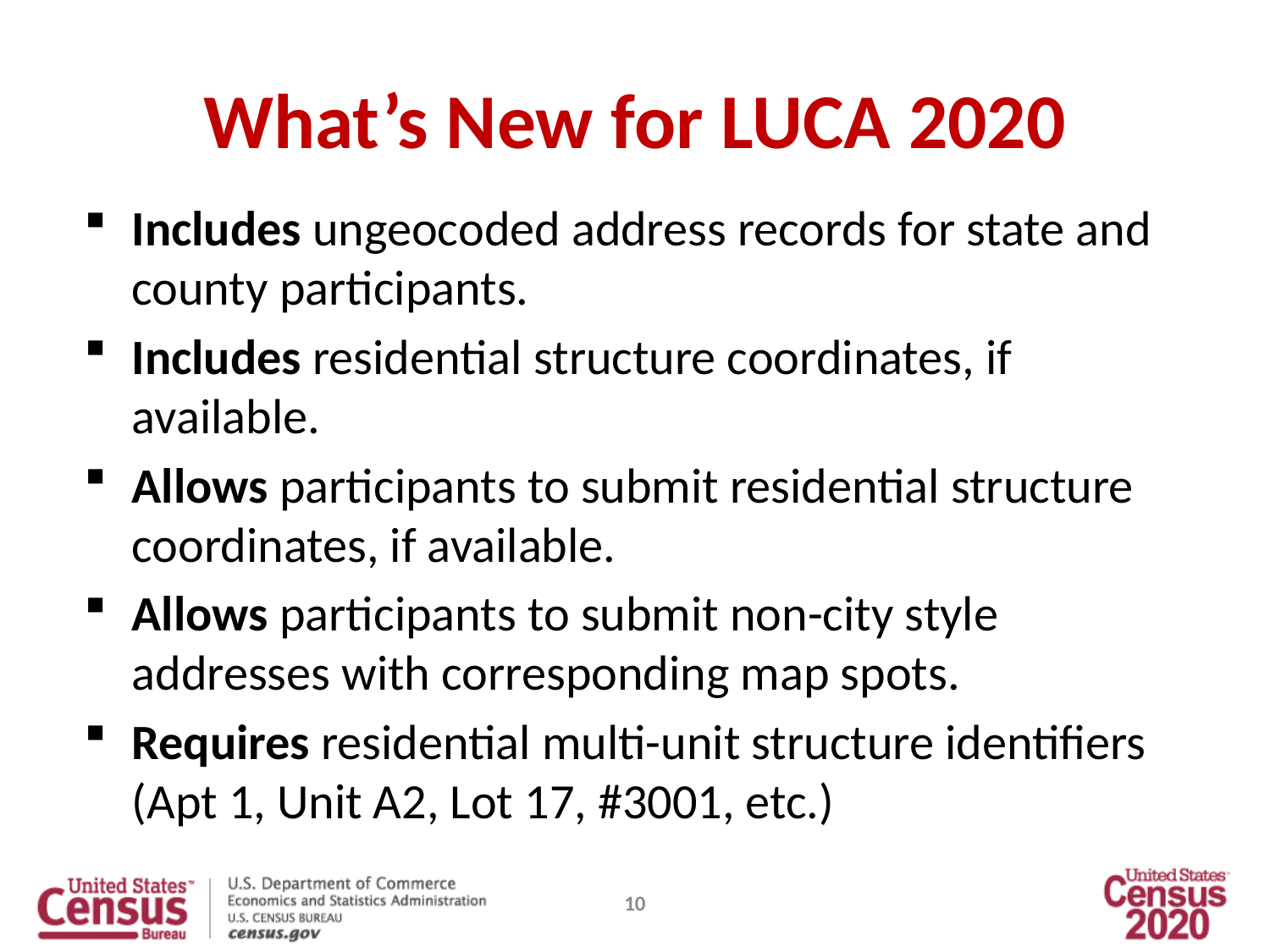

# What’s New for LUCA 2020
Includes ungeocoded address records for state and county participants.
Includes residential structure coordinates, if available.
Allows participants to submit residential structure coordinates, if available.
Allows participants to submit non-city style addresses with corresponding map spots.
Requires residential multi-unit structure identifiers (Apt 1, Unit A2, Lot 17, #3001, etc.)
10